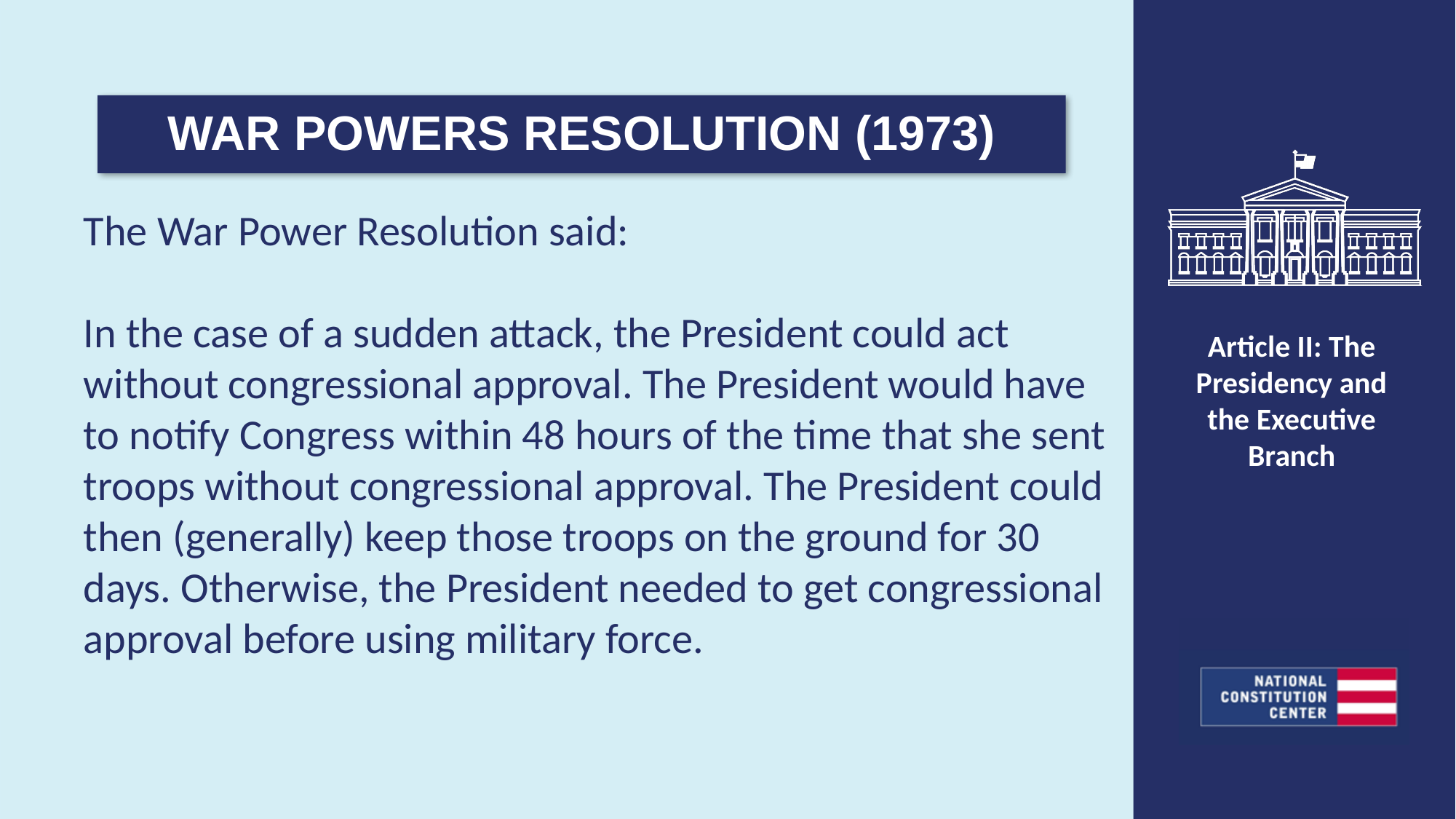

WAR POWERS RESOLUTION (1973)
The War Power Resolution said:

In the case of a sudden attack, the President could act without congressional approval. The President would have to notify Congress within 48 hours of the time that she sent troops without congressional approval. The President could then (generally) keep those troops on the ground for 30 days. Otherwise, the President needed to get congressional approval before using military force.